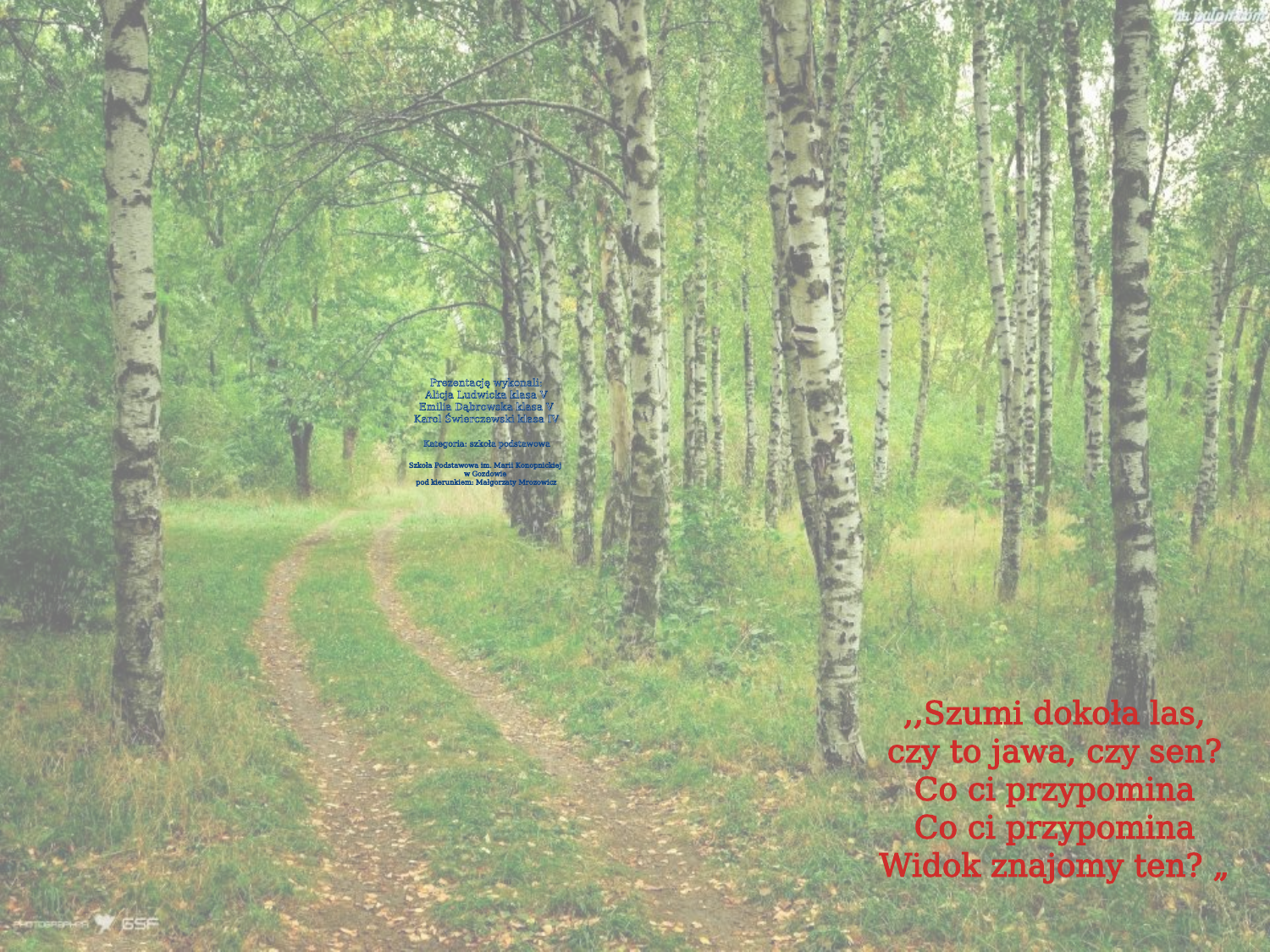

# Prezentację wykonali: Alicja Ludwicka klasa V Emilia Dąbrowska klasa V Karol Świerczewski klasa IV Kategoria: szkoła podstawowa Szkoła Podstawowa im. Marii Konopnickiej w Gozdowie pod kierunkiem: Małgorzaty Mrozowicz
,,Szumi dokoła las,
czy to jawa, czy sen?
Co ci przypomina
Co ci przypomina
Widok znajomy ten? „